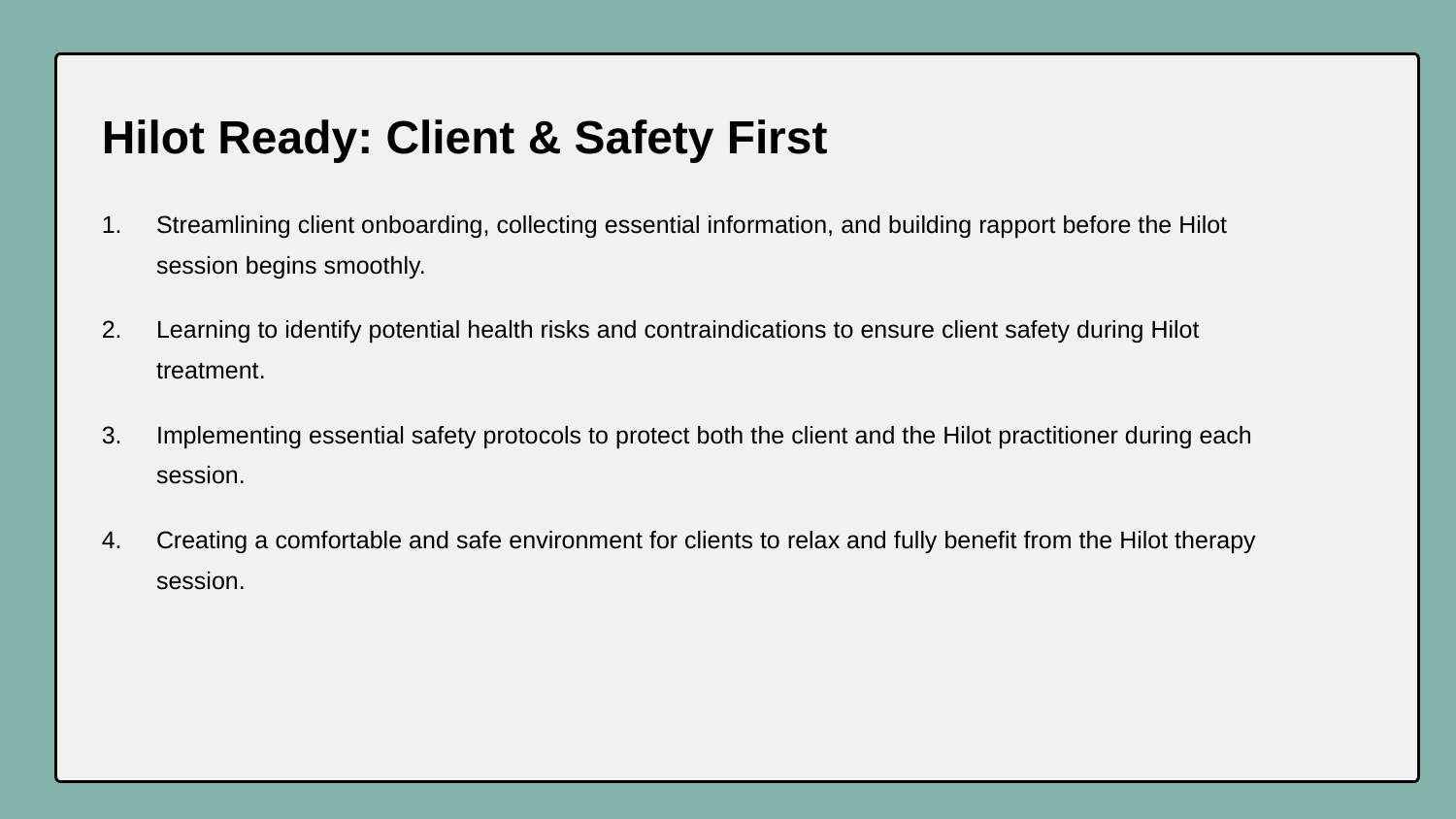

Hilot Ready: Client & Safety First
Streamlining client onboarding, collecting essential information, and building rapport before the Hilot session begins smoothly.
Learning to identify potential health risks and contraindications to ensure client safety during Hilot treatment.
Implementing essential safety protocols to protect both the client and the Hilot practitioner during each session.
Creating a comfortable and safe environment for clients to relax and fully benefit from the Hilot therapy session.